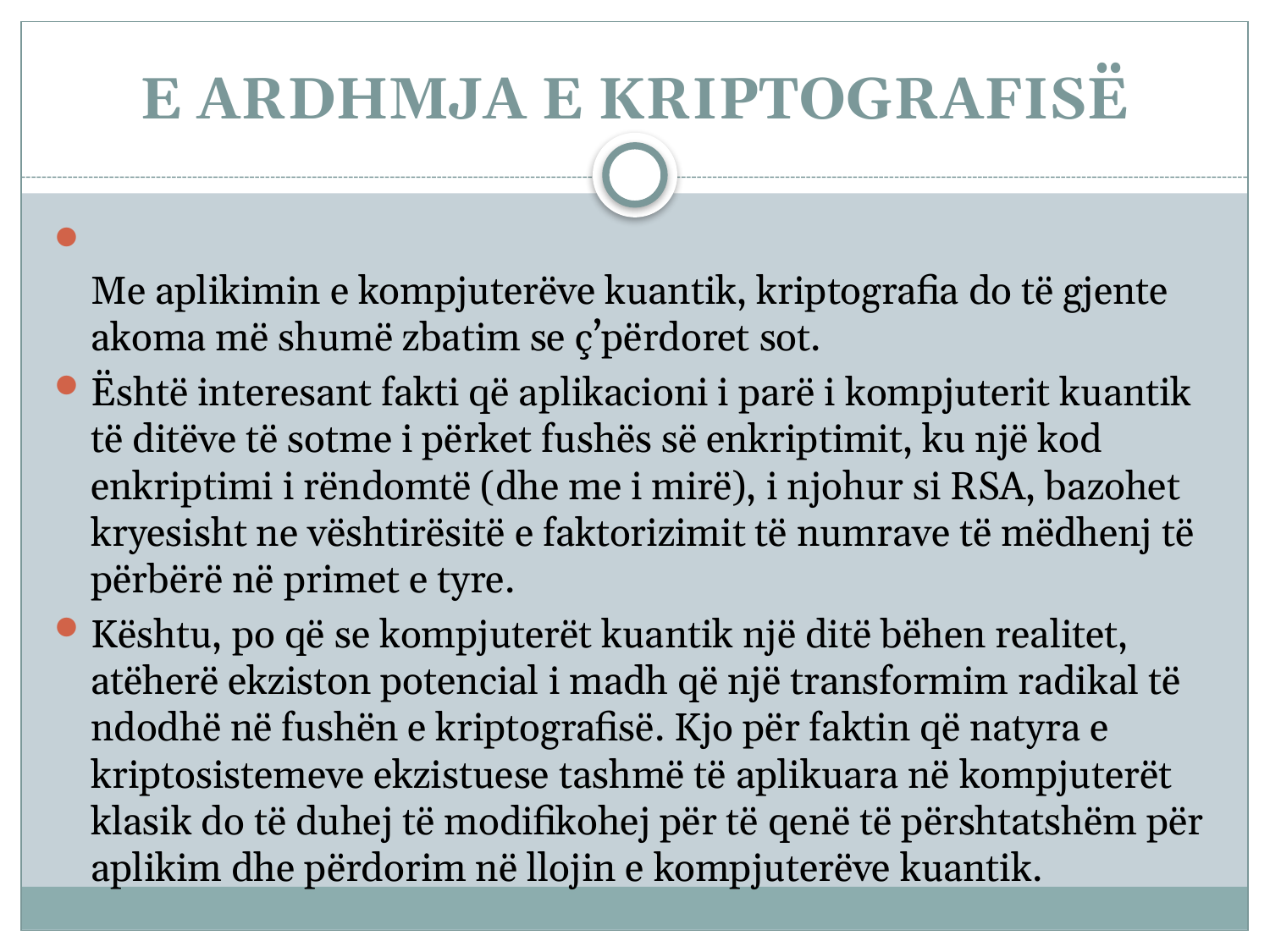

# E ARDHMJA E KRIPTOGRAFISË
Me aplikimin e kompjuterëve kuantik, kriptografia do të gjente akoma më shumë zbatim se ç’përdoret sot.
Është interesant fakti që aplikacioni i parë i kompjuterit kuantik të ditëve të sotme i përket fushës së enkriptimit, ku një kod enkriptimi i rëndomtë (dhe me i mirë), i njohur si RSA, bazohet kryesisht ne vështirësitë e faktorizimit të numrave të mëdhenj të përbërë në primet e tyre.
Kështu, po që se kompjuterët kuantik një ditë bëhen realitet, atëherë ekziston potencial i madh që një transformim radikal të ndodhë në fushën e kriptografisë. Kjo për faktin që natyra e kriptosistemeve ekzistuese tashmë të aplikuara në kompjuterët klasik do të duhej të modifikohej për të qenë të përshtatshëm për aplikim dhe përdorim në llojin e kompjuterëve kuantik.